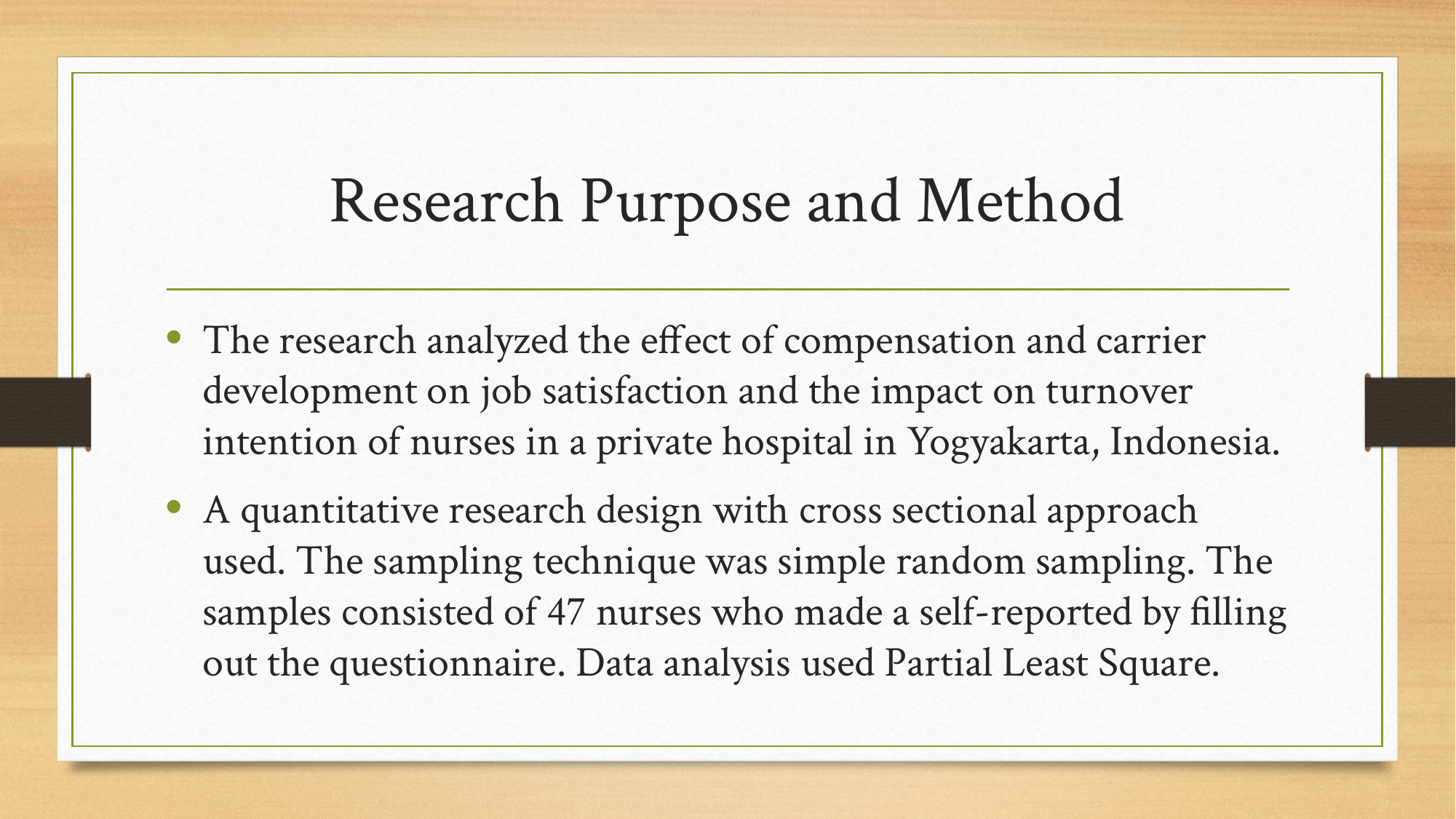

# Research Purpose and Method
The research analyzed the effect of compensation and carrier development on job satisfaction and the impact on turnover intention of nurses in a private hospital in Yogyakarta, Indonesia.
A quantitative research design with cross sectional approach used. The sampling technique was simple random sampling. The samples consisted of 47 nurses who made a self-reported by filling out the questionnaire. Data analysis used Partial Least Square.